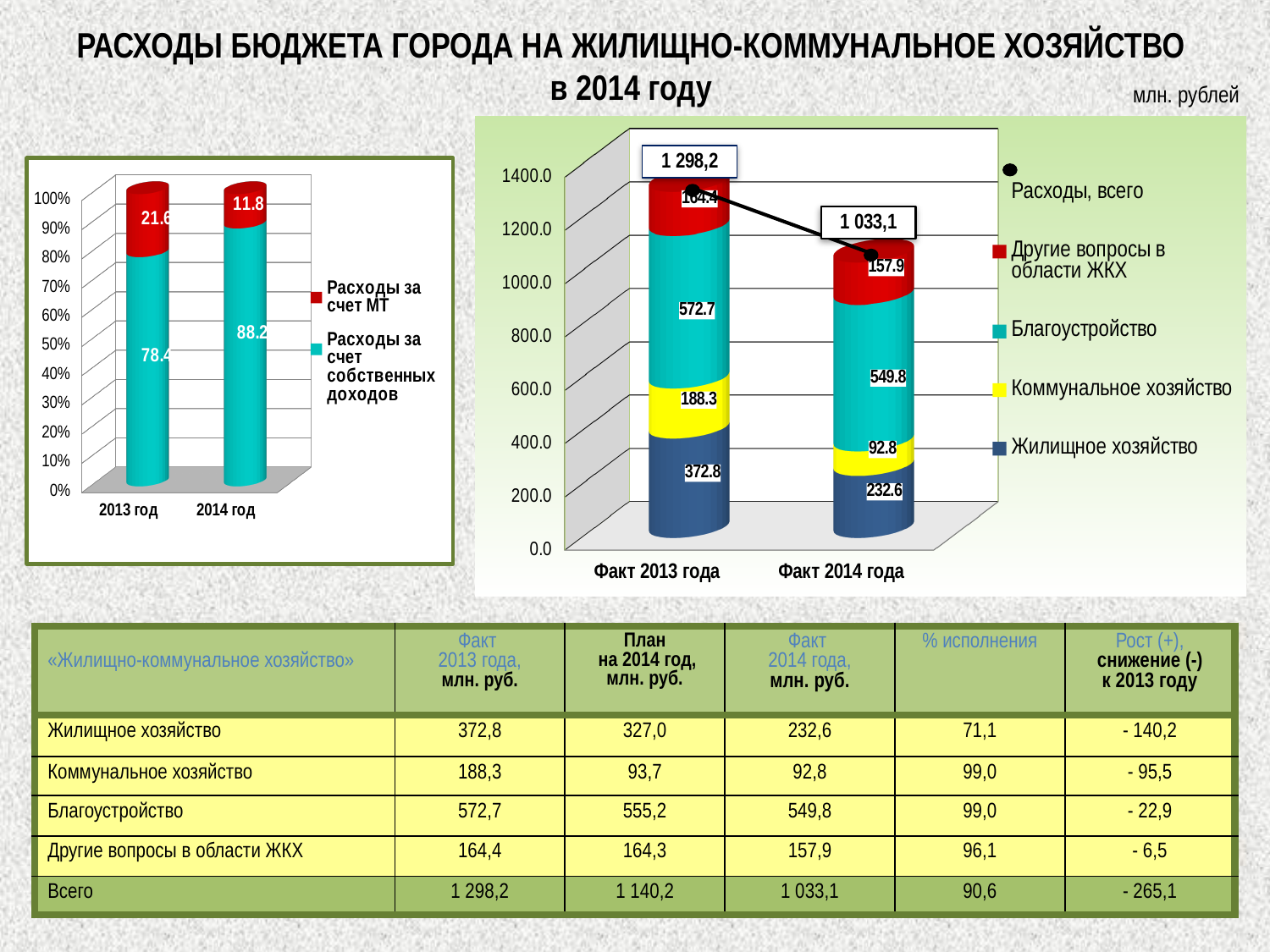

# РАСХОДЫ бюджета города НА Жилищно-Коммунальное Хозяйство в 2014 году
млн. рублей

[unsupported chart]

[unsupported chart]

| «Жилищно-коммунальное хозяйство» | Факт 2013 года, млн. руб. | План на 2014 год, млн. руб. | Факт 2014 года, млн. руб. | % исполнения | Рост (+), снижение (-) к 2013 году |
| --- | --- | --- | --- | --- | --- |
| Жилищное хозяйство | 372,8 | 327,0 | 232,6 | 71,1 | - 140,2 |
| Коммунальное хозяйство | 188,3 | 93,7 | 92,8 | 99,0 | - 95,5 |
| Благоустройство | 572,7 | 555,2 | 549,8 | 99,0 | - 22,9 |
| Другие вопросы в области ЖКХ | 164,4 | 164,3 | 157,9 | 96,1 | - 6,5 |
| Всего | 1 298,2 | 1 140,2 | 1 033,1 | 90,6 | - 265,1 |